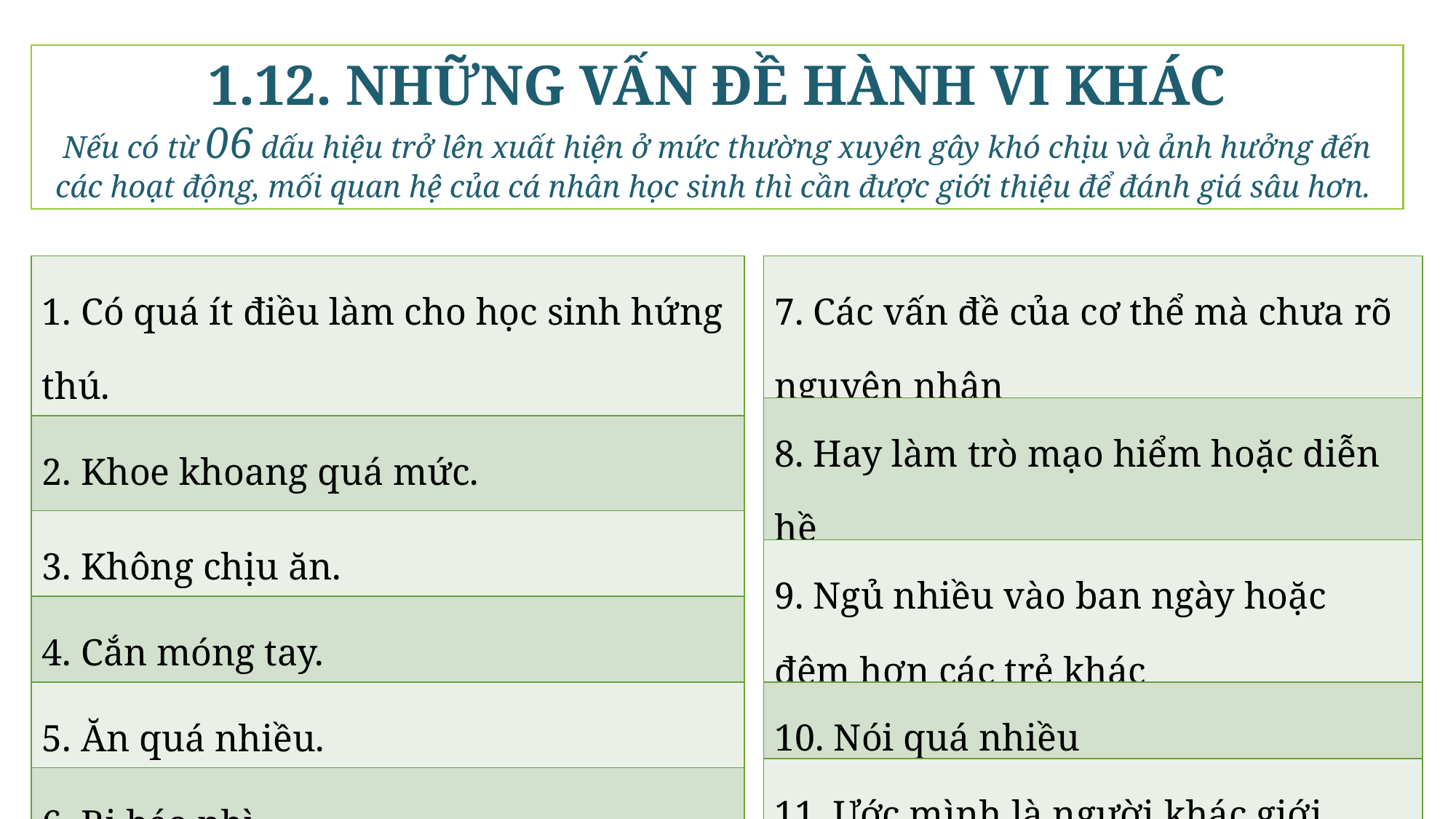

1.12. NHỮNG VẤN ĐỀ HÀNH VI KHÁC
Nếu có từ 06 dấu hiệu trở lên xuất hiện ở mức thường xuyên gây khó chịu và ảnh hưởng đến các hoạt động, mối quan hệ của cá nhân học sinh thì cần được giới thiệu để đánh giá sâu hơn.
| 1. Có quá ít điều làm cho học sinh hứng thú. |
| --- |
| 2. Khoe khoang quá mức. |
| 3. Không chịu ăn. |
| 4. Cắn móng tay. |
| 5. Ăn quá nhiều. |
| 6. Bị béo phì. |
| 7. Các vấn đề của cơ thể mà chưa rõ nguyên nhân |
| --- |
| 8. Hay làm trò mạo hiểm hoặc diễn hề |
| 9. Ngủ nhiều vào ban ngày hoặc đêm hơn các trẻ khác |
| 10. Nói quá nhiều |
| 11. Ước mình là người khác giới |